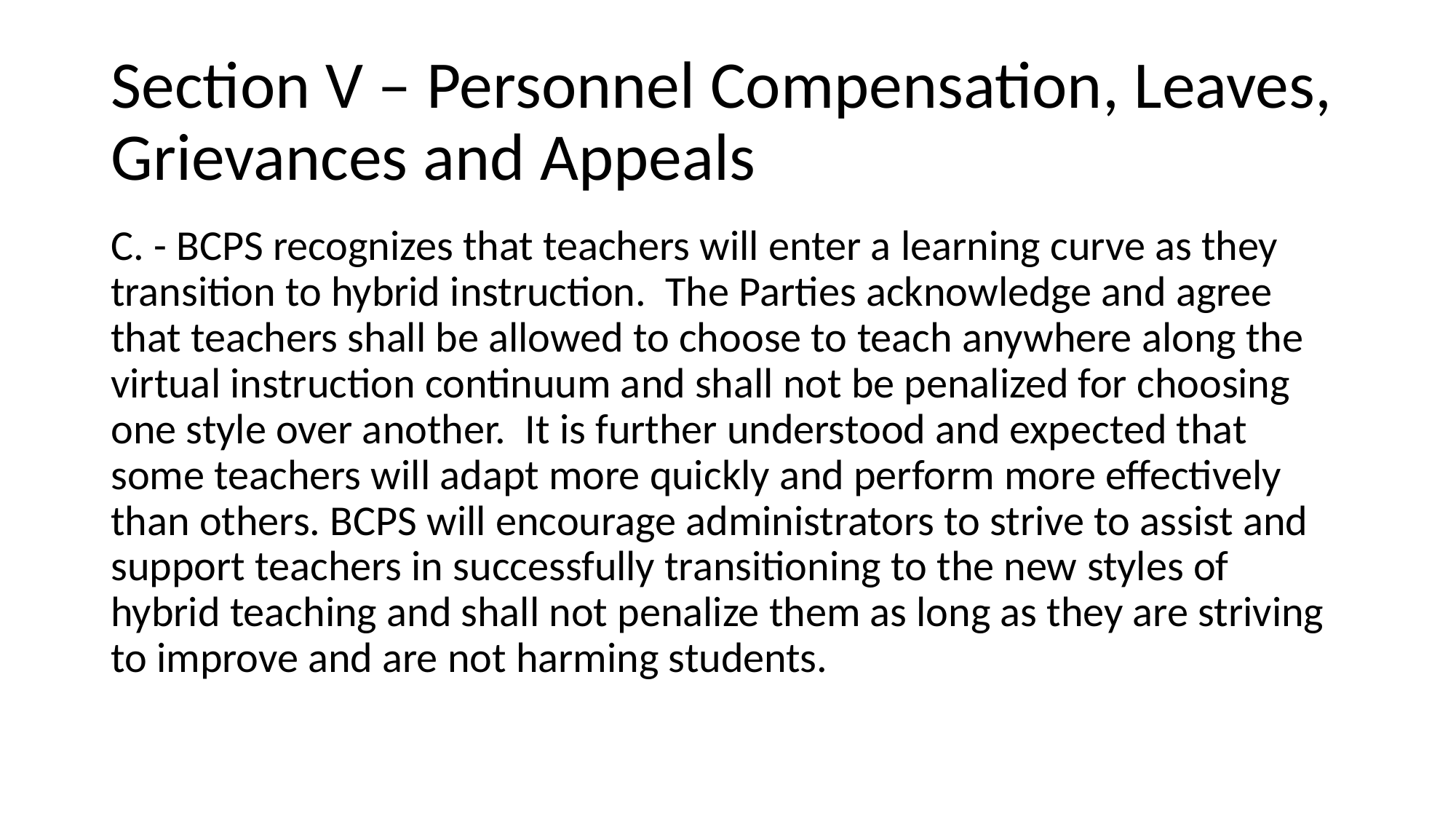

# Section V – Personnel Compensation, Leaves, Grievances and Appeals
C. - BCPS recognizes that teachers will enter a learning curve as they transition to hybrid instruction.  The Parties acknowledge and agree that teachers shall be allowed to choose to teach anywhere along the virtual instruction continuum and shall not be penalized for choosing one style over another.  It is further understood and expected that some teachers will adapt more quickly and perform more effectively than others. BCPS will encourage administrators to strive to assist and support teachers in successfully transitioning to the new styles of hybrid teaching and shall not penalize them as long as they are striving to improve and are not harming students.